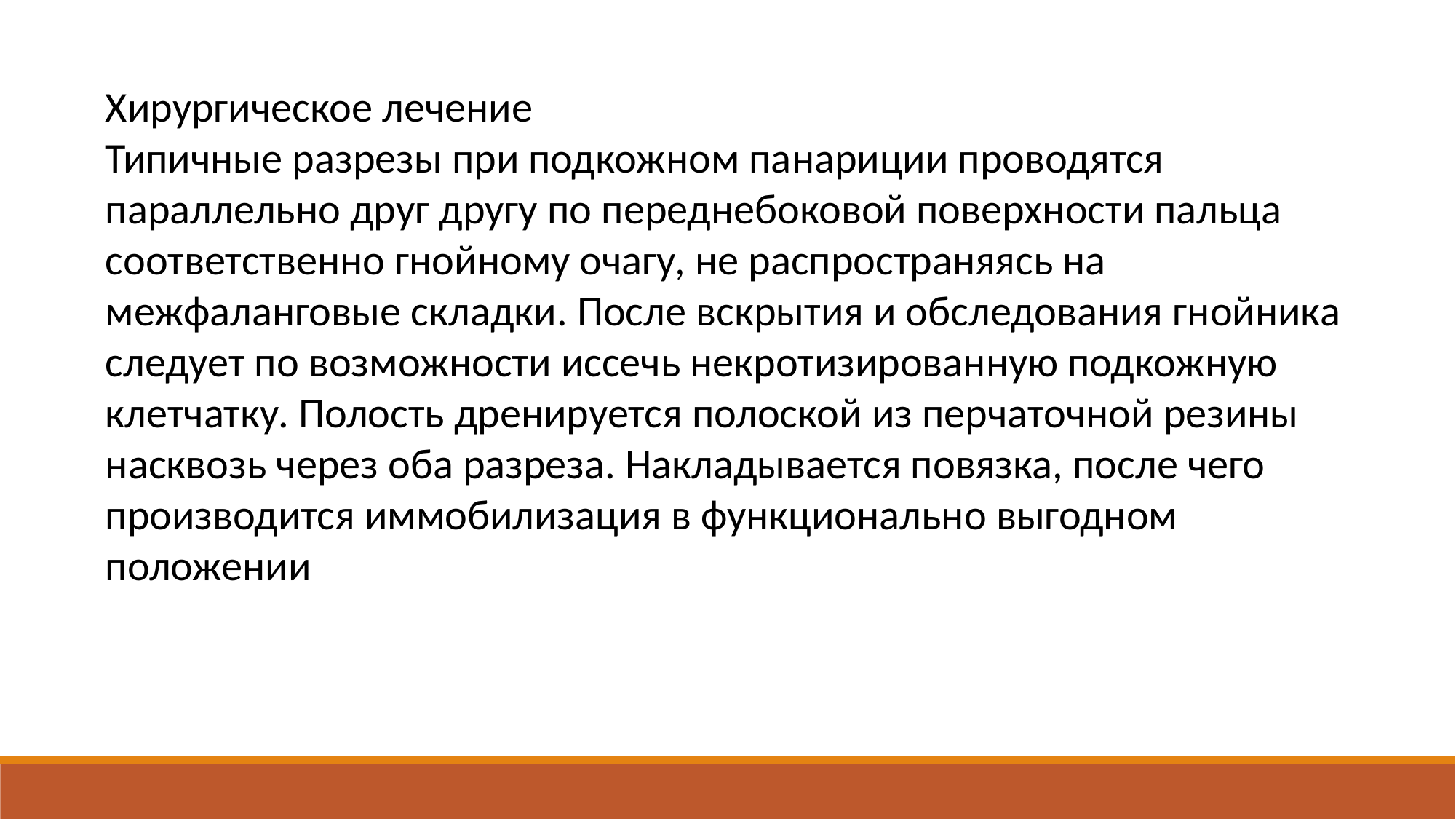

Хирургическое лечение
Типичные разрезы при подкожном панариции проводятся параллельно друг другу по переднебоковой поверхности пальца соответственно гнойному очагу, не распространяясь на межфаланговые складки. После вскрытия и обследования гнойника следует по возможности иссечь некротизированную подкожную клетчатку. Полость дренируется полоской из перчаточной резины насквозь через оба разреза. Накладывается повязка, после чего производится иммобилизация в функционально выгодном положении